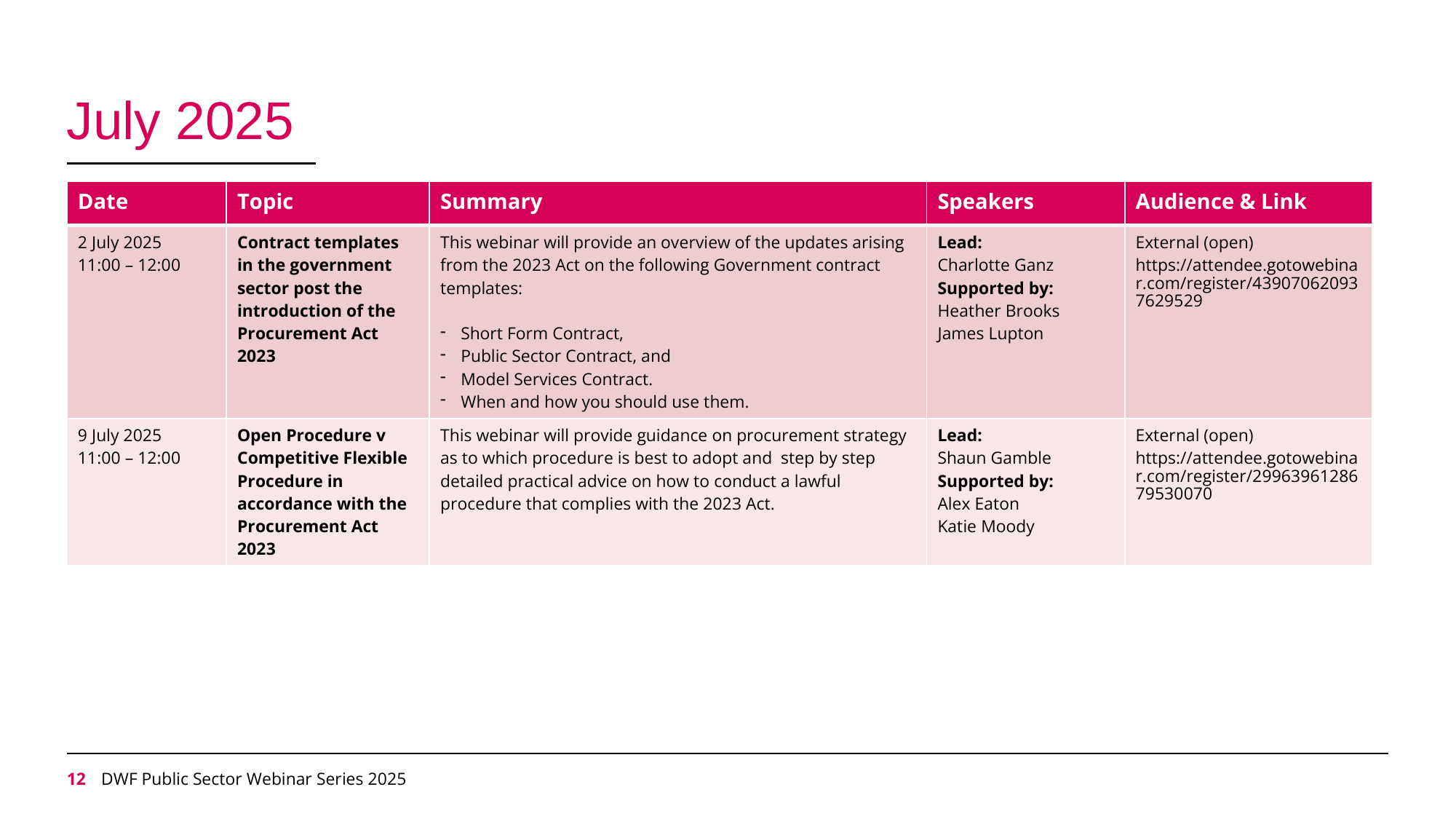

# July 2025
| Date | Topic | Summary | Speakers | Audience & Link |
| --- | --- | --- | --- | --- |
| 2 July 2025 11:00 – 12:00 | Contract templates in the government sector post the introduction of the Procurement Act 2023 | This webinar will provide an overview of the updates arising from the 2023 Act on the following Government contract templates: Short Form Contract, Public Sector Contract, and Model Services Contract. When and how you should use them. | Lead: Charlotte Ganz Supported by: Heather Brooks James Lupton | External (open) https://attendee.gotowebinar.com/register/439070620937629529 |
| 9 July 2025 11:00 – 12:00 | Open Procedure v Competitive Flexible Procedure in accordance with the Procurement Act 2023 | This webinar will provide guidance on procurement strategy as to which procedure is best to adopt and step by step detailed practical advice on how to conduct a lawful procedure that complies with the 2023 Act. | Lead: Shaun Gamble Supported by: Alex Eaton Katie Moody | External (open) https://attendee.gotowebinar.com/register/2996396128679530070 |
12
DWF Public Sector Webinar Series 2025